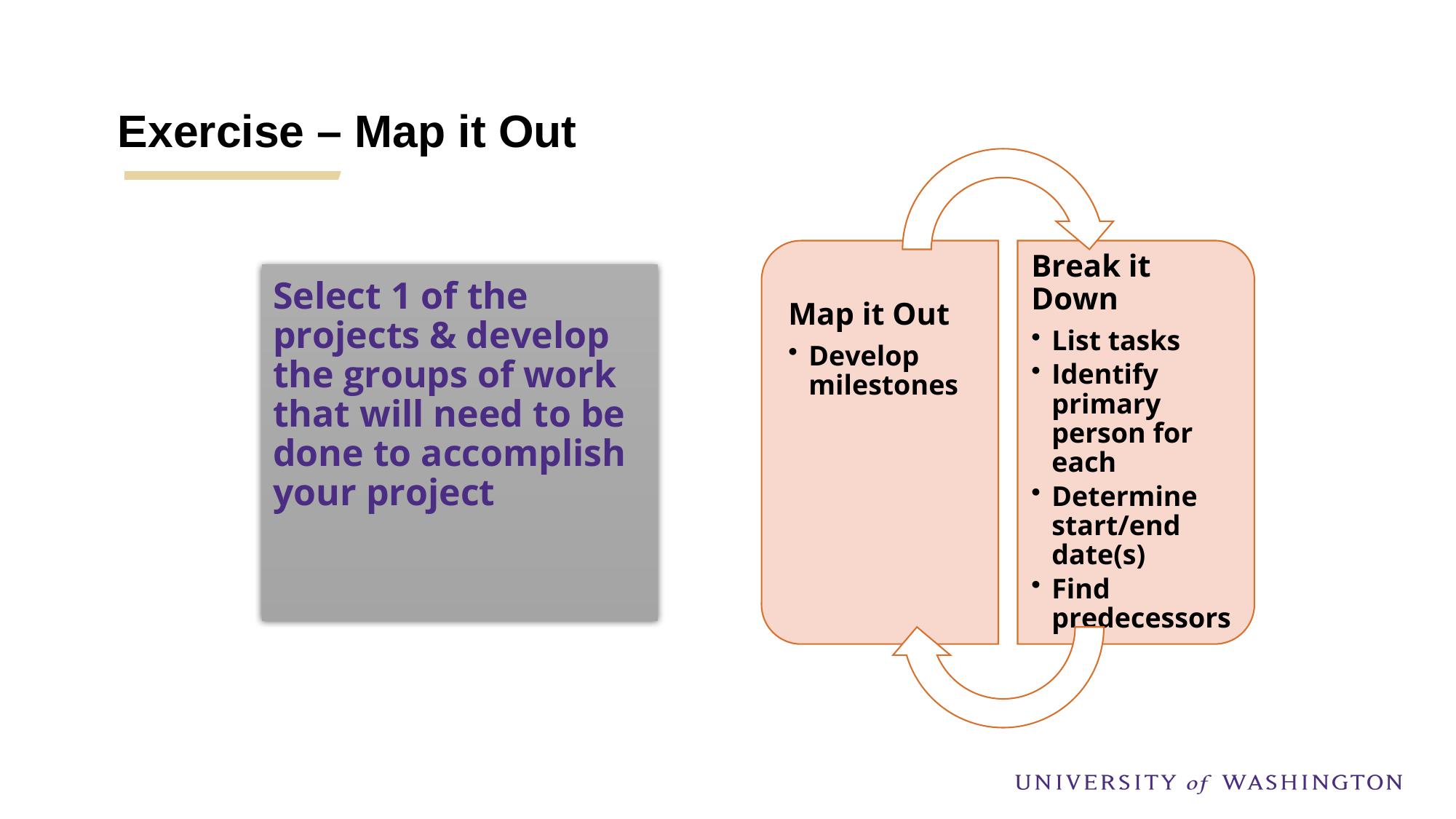

# Exercise – Map it Out
                  Map it Out
Develop milestones
Break it Down
List tasks
Identify primary person for each
Determine start/end date(s)
Find predecessors
Select 1 of the projects & develop the groups of work that will need to be done to accomplish your project